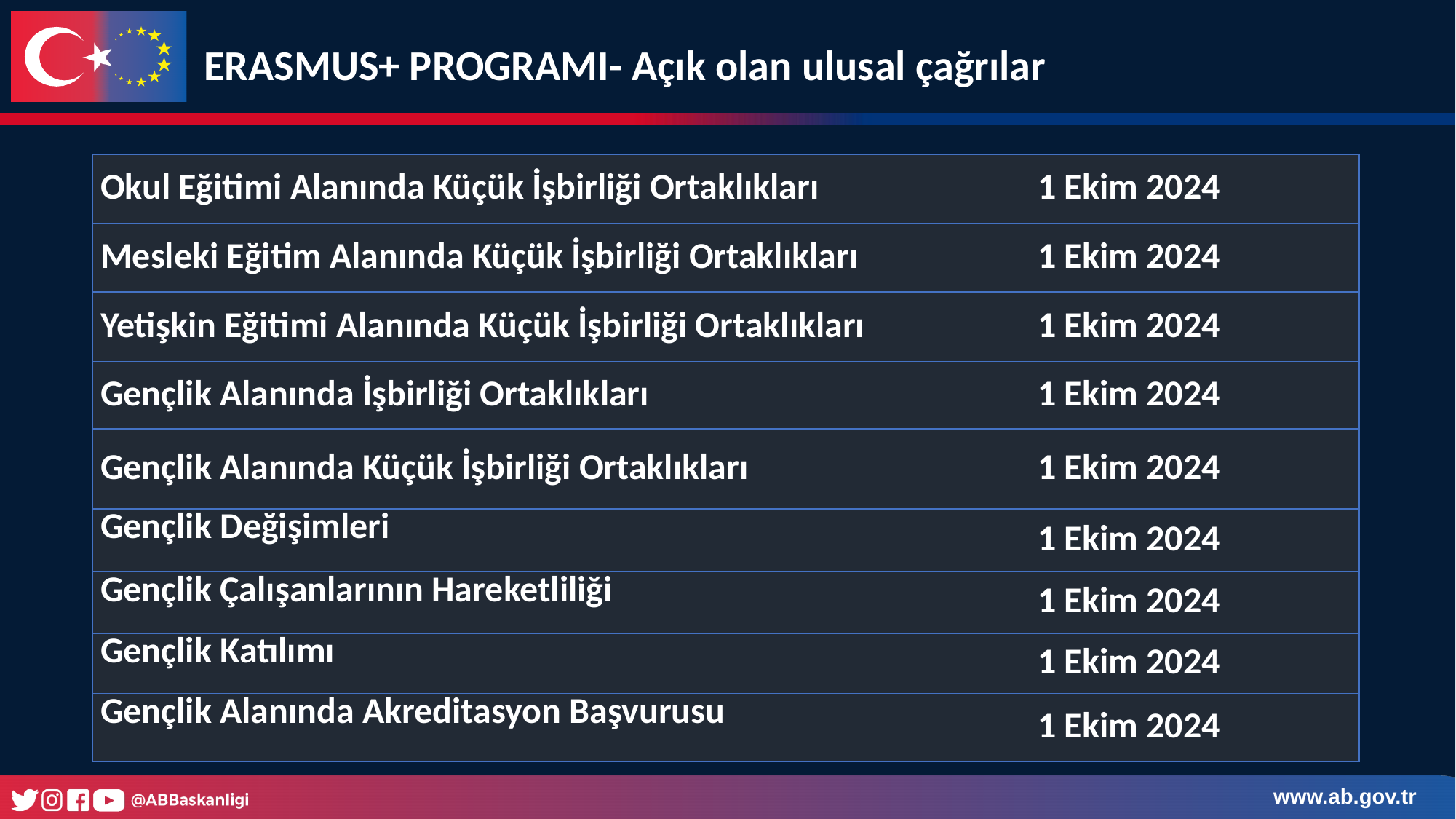

ERASMUS+ PROGRAMI- Açık olan ulusal çağrılar
| Okul Eğitimi Alanında Küçük İşbirliği Ortaklıkları | 1 Ekim 2024 |
| --- | --- |
| Mesleki Eğitim Alanında Küçük İşbirliği Ortaklıkları | 1 Ekim 2024 |
| Yetişkin Eğitimi Alanında Küçük İşbirliği Ortaklıkları | 1 Ekim 2024 |
| Gençlik Alanında İşbirliği Ortaklıkları | 1 Ekim 2024 |
| Gençlik Alanında Küçük İşbirliği Ortaklıkları | 1 Ekim 2024 |
| Gençlik Değişimleri | 1 Ekim 2024 |
| Gençlik Çalışanlarının Hareketliliği | 1 Ekim 2024 |
| Gençlik Katılımı | 1 Ekim 2024 |
| Gençlik Alanında Akreditasyon Başvurusu | 1 Ekim 2024 |